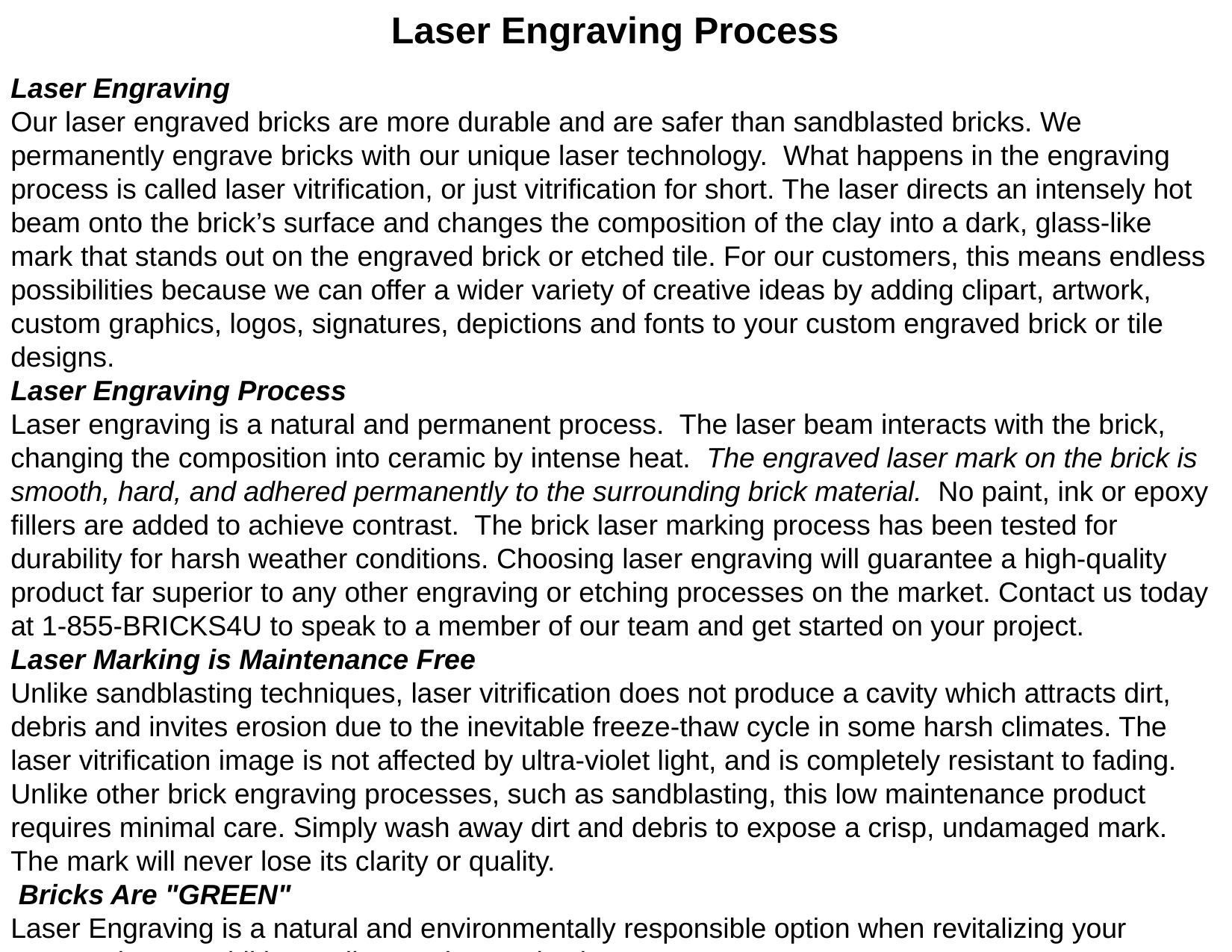

Laser Engraving Process

Laser Engraving
Our laser engraved bricks are more durable and are safer than sandblasted bricks. We permanently engrave bricks with our unique laser technology.  What happens in the engraving process is called laser vitrification, or just vitrification for short. The laser directs an intensely hot beam onto the brick’s surface and changes the composition of the clay into a dark, glass-like mark that stands out on the engraved brick or etched tile. For our customers, this means endless possibilities because we can offer a wider variety of creative ideas by adding clipart, artwork, custom graphics, logos, signatures, depictions and fonts to your custom engraved brick or tile designs.
Laser Engraving Process
Laser engraving is a natural and permanent process.  The laser beam interacts with the brick, changing the composition into ceramic by intense heat.  The engraved laser mark on the brick is smooth, hard, and adhered permanently to the surrounding brick material.  No paint, ink or epoxy fillers are added to achieve contrast.  The brick laser marking process has been tested for durability for harsh weather conditions. Choosing laser engraving will guarantee a high-quality product far superior to any other engraving or etching processes on the market. Contact us today at 1-855-BRICKS4U to speak to a member of our team and get started on your project.
Laser Marking is Maintenance Free
Unlike sandblasting techniques, laser vitrification does not produce a cavity which attracts dirt, debris and invites erosion due to the inevitable freeze-thaw cycle in some harsh climates. The laser vitrification image is not affected by ultra-violet light, and is completely resistant to fading. Unlike other brick engraving processes, such as sandblasting, this low maintenance product requires minimal care. Simply wash away dirt and debris to expose a crisp, undamaged mark. The mark will never lose its clarity or quality.
 Bricks Are "GREEN"
Laser Engraving is a natural and environmentally responsible option when revitalizing your community. No additives. All natural. Long lasting.